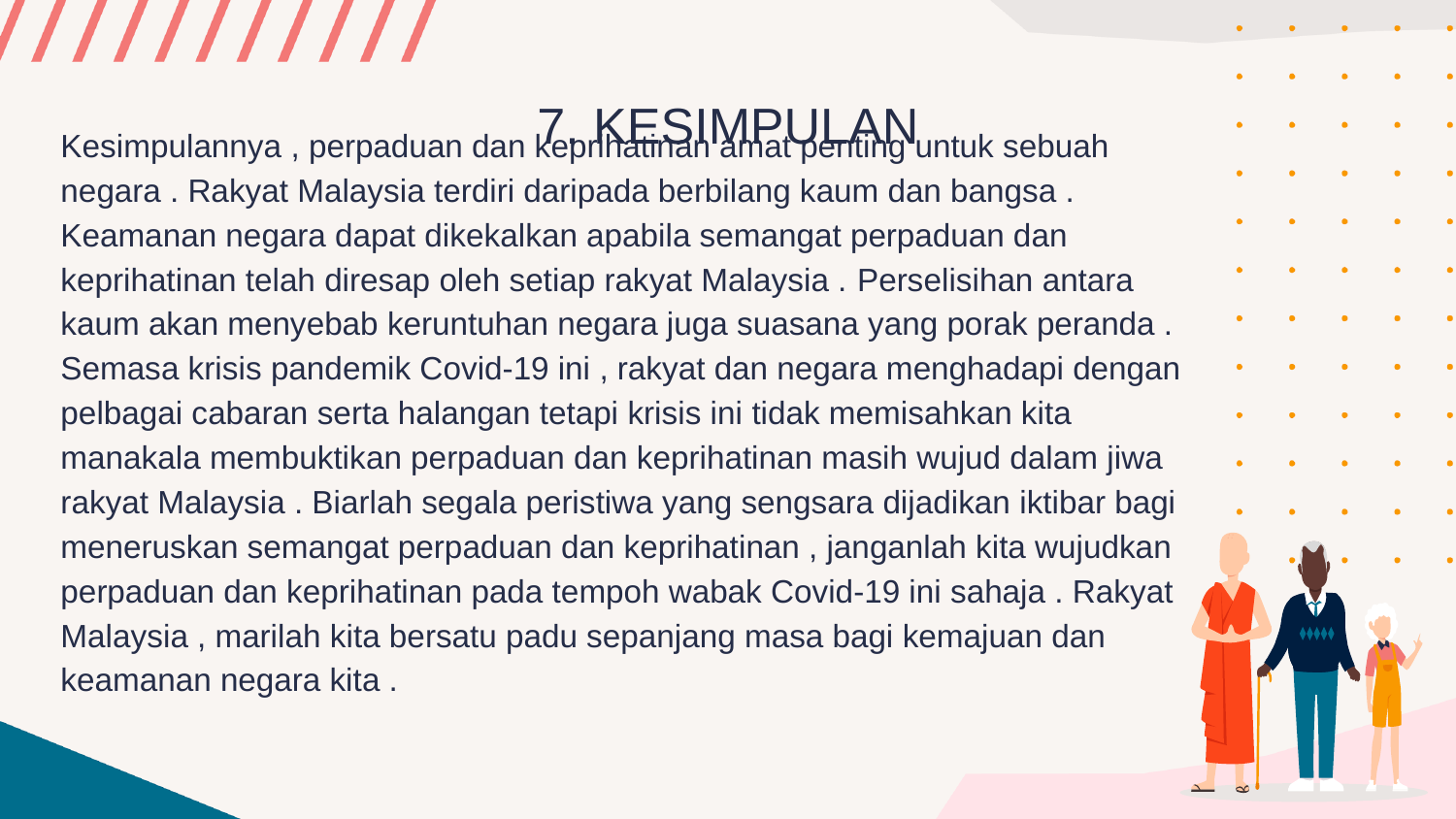

7. KESIMPULAN
Kesimpulannya , perpaduan dan keprihatinan amat penting untuk sebuah negara . Rakyat Malaysia terdiri daripada berbilang kaum dan bangsa . Keamanan negara dapat dikekalkan apabila semangat perpaduan dan keprihatinan telah diresap oleh setiap rakyat Malaysia . Perselisihan antara kaum akan menyebab keruntuhan negara juga suasana yang porak peranda . Semasa krisis pandemik Covid-19 ini , rakyat dan negara menghadapi dengan pelbagai cabaran serta halangan tetapi krisis ini tidak memisahkan kita manakala membuktikan perpaduan dan keprihatinan masih wujud dalam jiwa rakyat Malaysia . Biarlah segala peristiwa yang sengsara dijadikan iktibar bagi meneruskan semangat perpaduan dan keprihatinan , janganlah kita wujudkan perpaduan dan keprihatinan pada tempoh wabak Covid-19 ini sahaja . Rakyat Malaysia , marilah kita bersatu padu sepanjang masa bagi kemajuan dan keamanan negara kita .